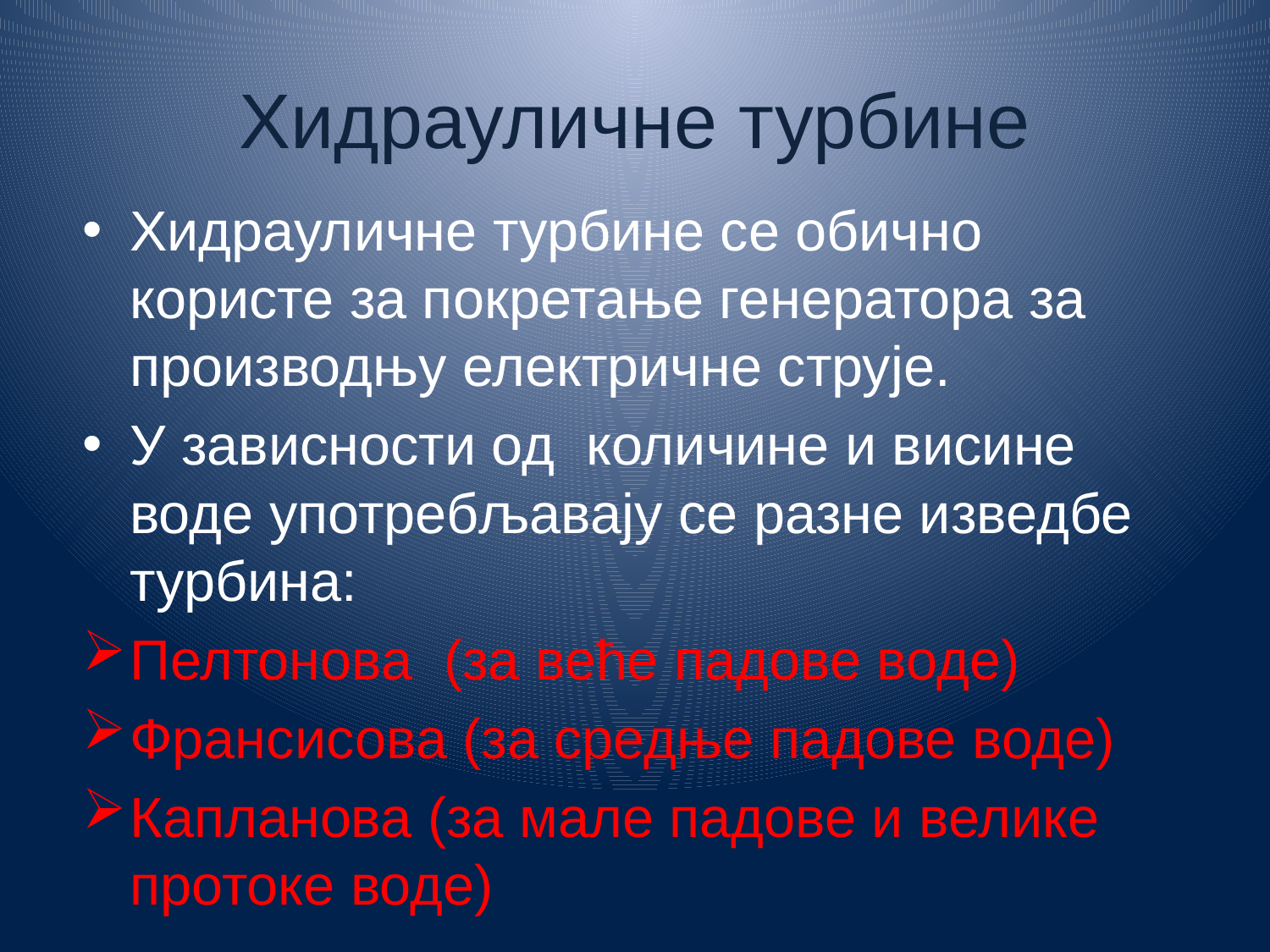

# Хидрауличне турбине
Хидрауличне турбине се обично користе за покретање генератора за производњу електричне струје.
У зависности од  количине и висине воде употребљавају се разне изведбе турбина:
Пелтонова  (за веће падове воде)
Франсисова (за средње падове воде)
Капланова (за мале падове и велике протоке воде)